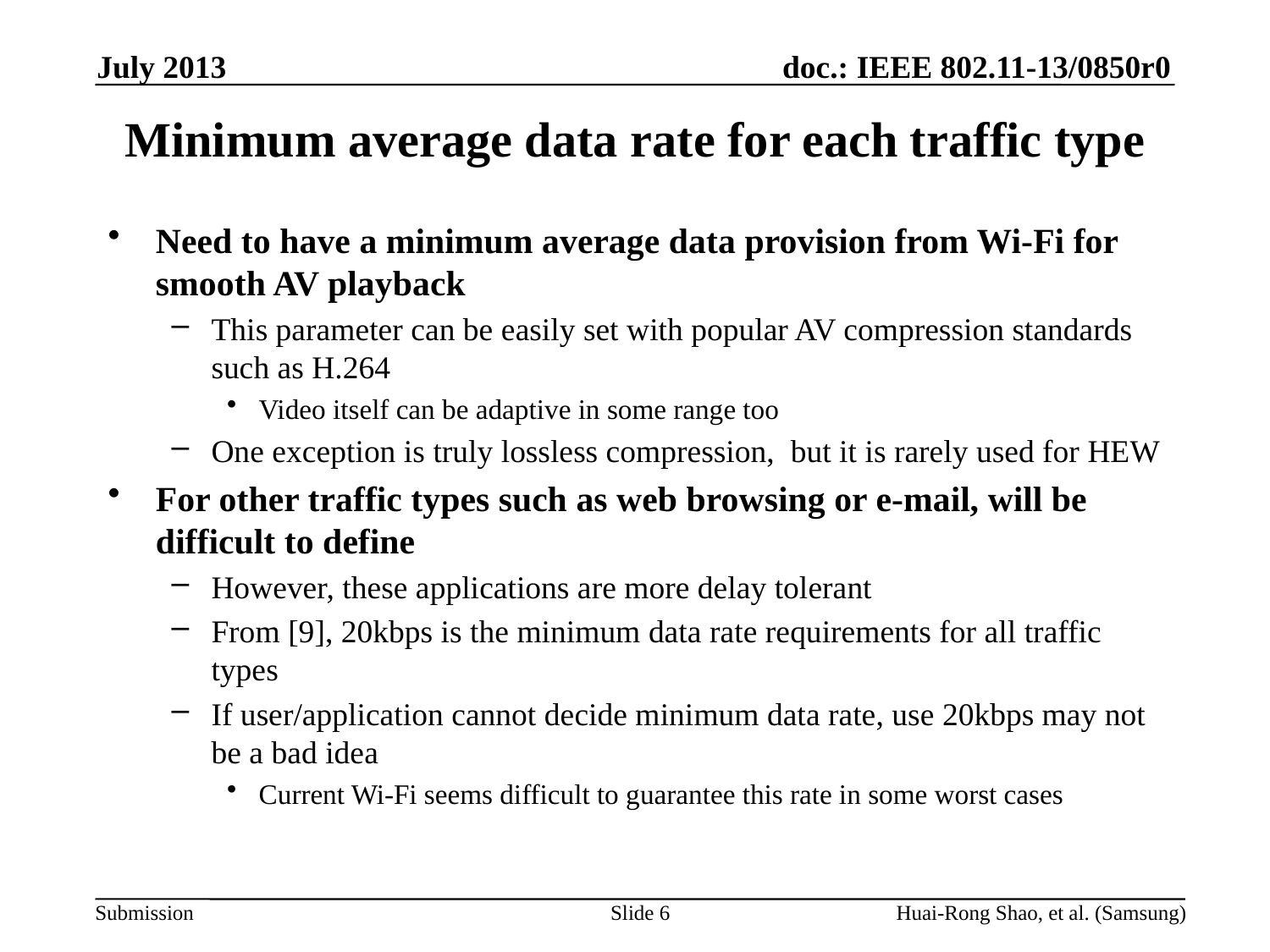

July 2013
# Minimum average data rate for each traffic type
Need to have a minimum average data provision from Wi-Fi for smooth AV playback
This parameter can be easily set with popular AV compression standards such as H.264
Video itself can be adaptive in some range too
One exception is truly lossless compression,  but it is rarely used for HEW
For other traffic types such as web browsing or e-mail, will be difficult to define
However, these applications are more delay tolerant
From [9], 20kbps is the minimum data rate requirements for all traffic types
If user/application cannot decide minimum data rate, use 20kbps may not be a bad idea
Current Wi-Fi seems difficult to guarantee this rate in some worst cases
Slide 6
Huai-Rong Shao, et al. (Samsung)